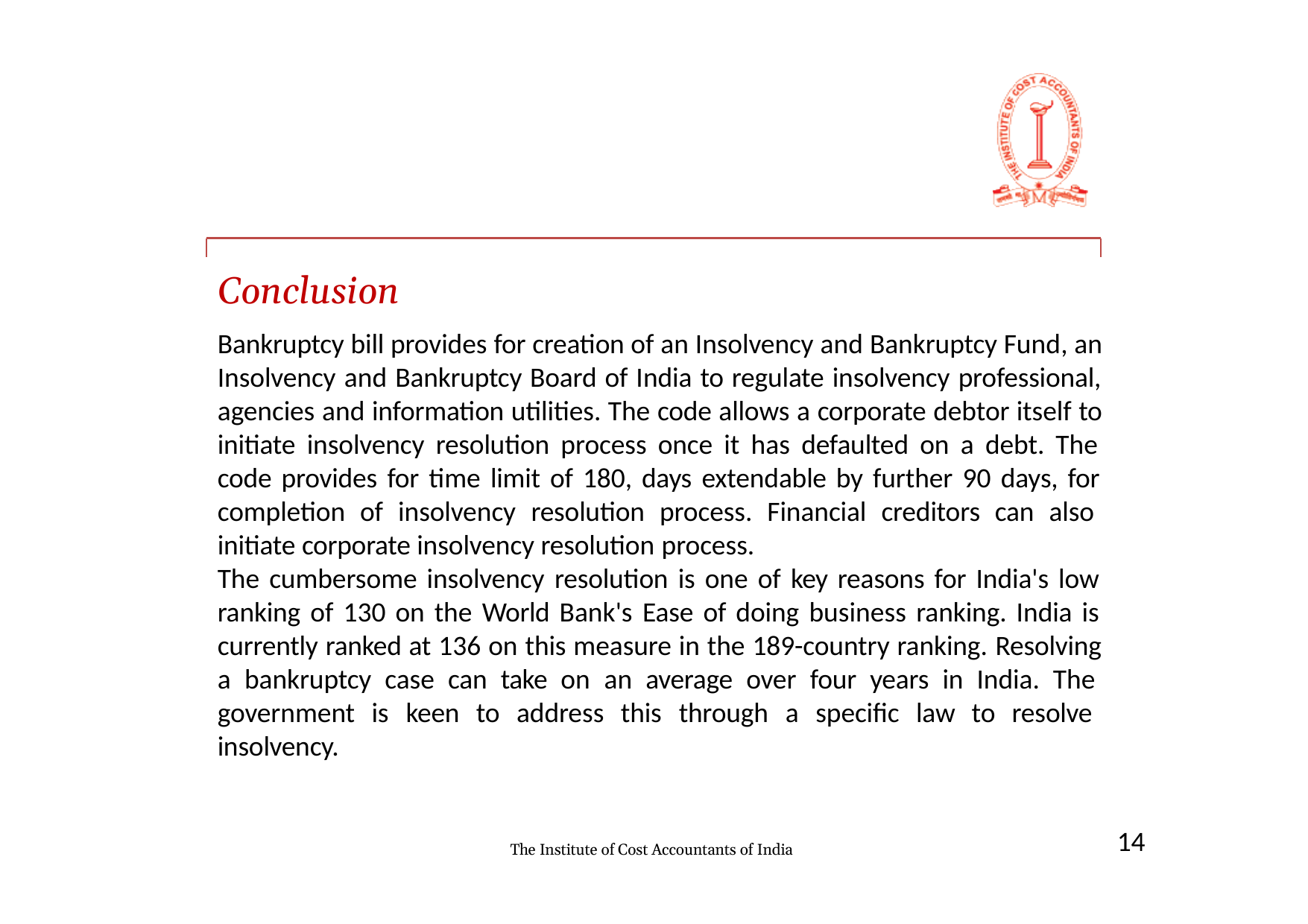

# Conclusion
Bankruptcy bill provides for creation of an Insolvency and Bankruptcy Fund, an  Insolvency and Bankruptcy Board of India to regulate insolvency professional,  agencies and information utilities. The code allows a corporate debtor itself to  initiate insolvency resolution process once it has defaulted on a debt. The  code provides for time limit of 180, days extendable by further 90 days, for  completion of insolvency resolution process. Financial creditors can also  initiate corporate insolvency resolution process.
The cumbersome insolvency resolution is one of key reasons for India's low  ranking of 130 on the World Bank's Ease of doing business ranking. India is  currently ranked at 136 on this measure in the 189-country ranking. Resolving  a bankruptcy case can take on an average over four years in India. The  government is keen to address this through a specific law to resolve  insolvency.
14
The Institute of Cost Accountants of India